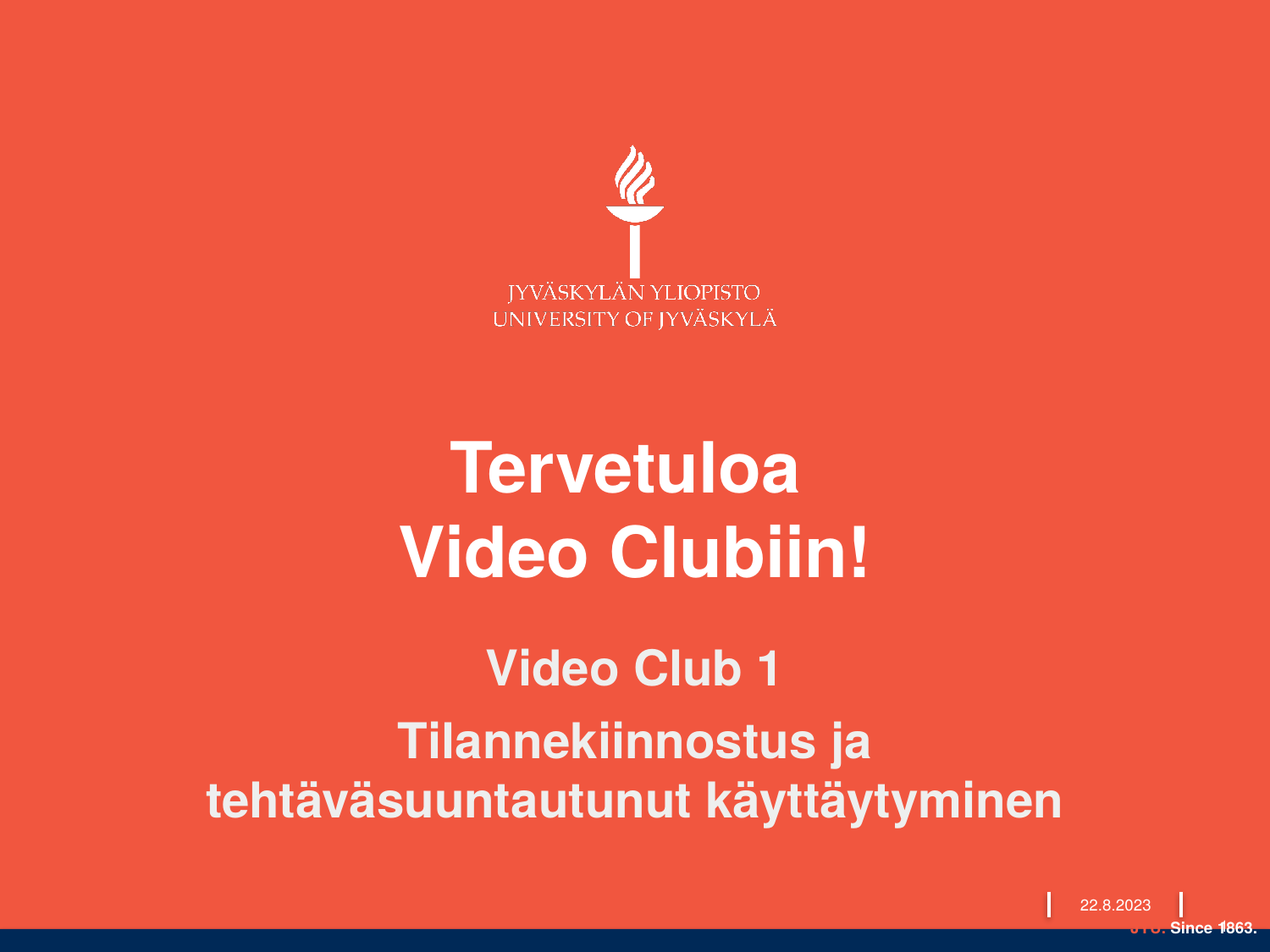

# Tervetuloa Video Clubiin!
Video Club 1
Tilannekiinnostus ja tehtäväsuuntautunut käyttäytyminen
22.8.2023
JYU. Since 1863.
1